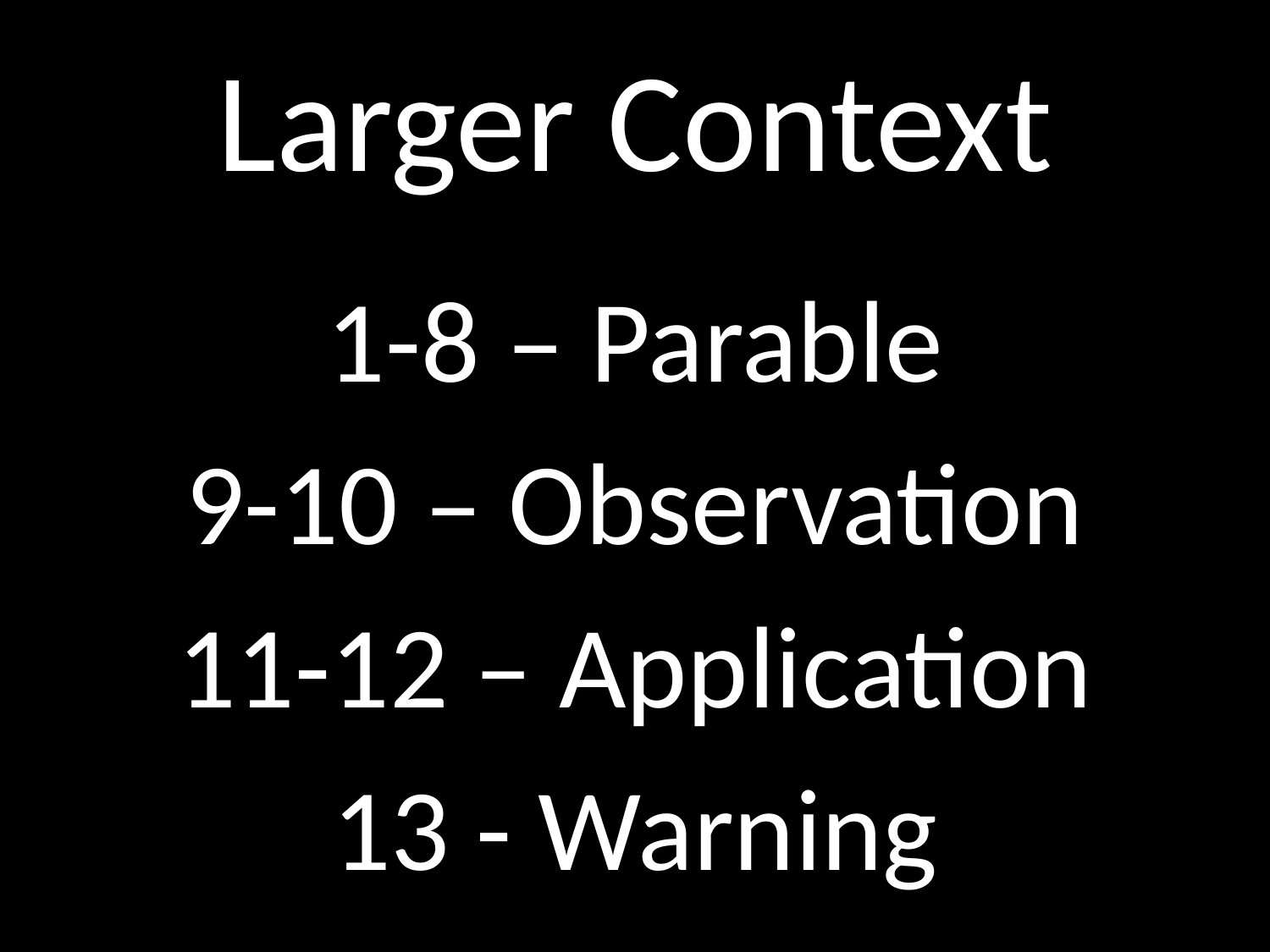

# Larger Context
GOD
1-8 – Parable
9-10 – Observation
11-12 – Application
13 - Warning
GOD